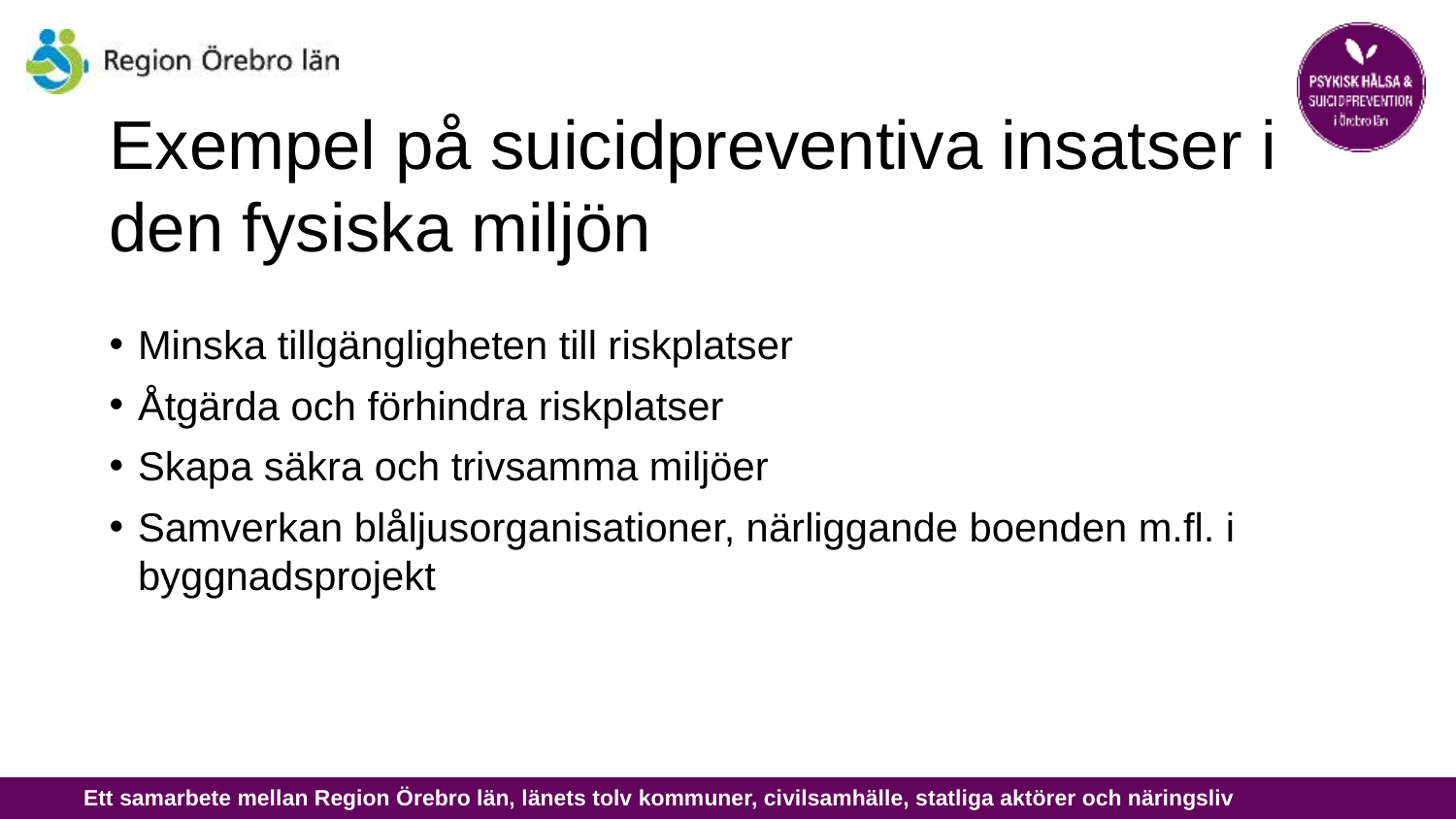

# Exempel på suicidpreventiva insatser i den fysiska miljön
Minska tillgängligheten till riskplatser
Åtgärda och förhindra riskplatser
Skapa säkra och trivsamma miljöer
Samverkan blåljusorganisationer, närliggande boenden m.fl. i byggnadsprojekt